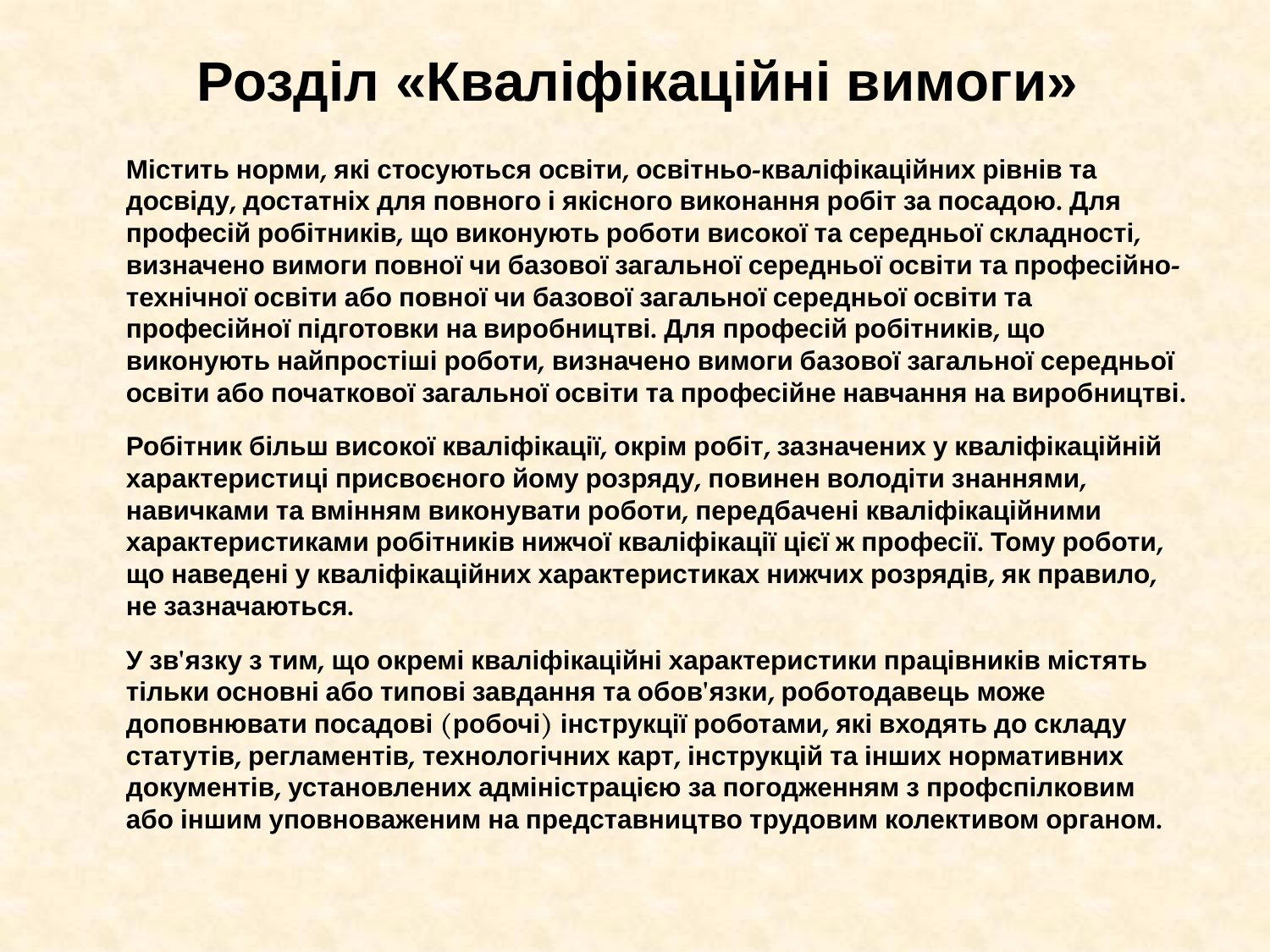

# Розділ «Кваліфікаційні вимоги»

		Містить норми, які стосуються освіти, освітньо-кваліфікаційних рівнів та досвіду, достатніх для повного і якісного виконання робіт за посадою. Для професій робітників, що виконують роботи високої та середньої складності, визначено вимоги повної чи базової загальної середньої освіти та професійно-технічної освіти або повної чи базової загальної середньої освіти та професійної підготовки на виробництві. Для професій робітників, що виконують найпростіші роботи, визначено вимоги базової загальної середньої освіти або початкової загальної освіти та професійне навчання на виробництві.

 		Робітник більш високої кваліфікації, окрім робіт, зазначених у кваліфікаційній характеристиці присвоєного йому розряду, повинен володіти знаннями, навичками та вмінням виконувати роботи, передбачені кваліфікаційними характеристиками робітників нижчої кваліфікації цієї ж професії. Тому роботи, що наведені у кваліфікаційних характеристиках нижчих розрядів, як правило, не зазначаються.

		У зв'язку з тим, що окремі кваліфікаційні характеристики працівників містять тільки основні або типові завдання та обов'язки, роботодавець може доповнювати посадові (робочі) інструкції роботами, які входять до складу статутів, регламентів, технологічних карт, інструкцій та інших нормативних документів, установлених адміністрацією за погодженням з профспілковим або іншим уповноваженим на представництво трудовим колективом органом.